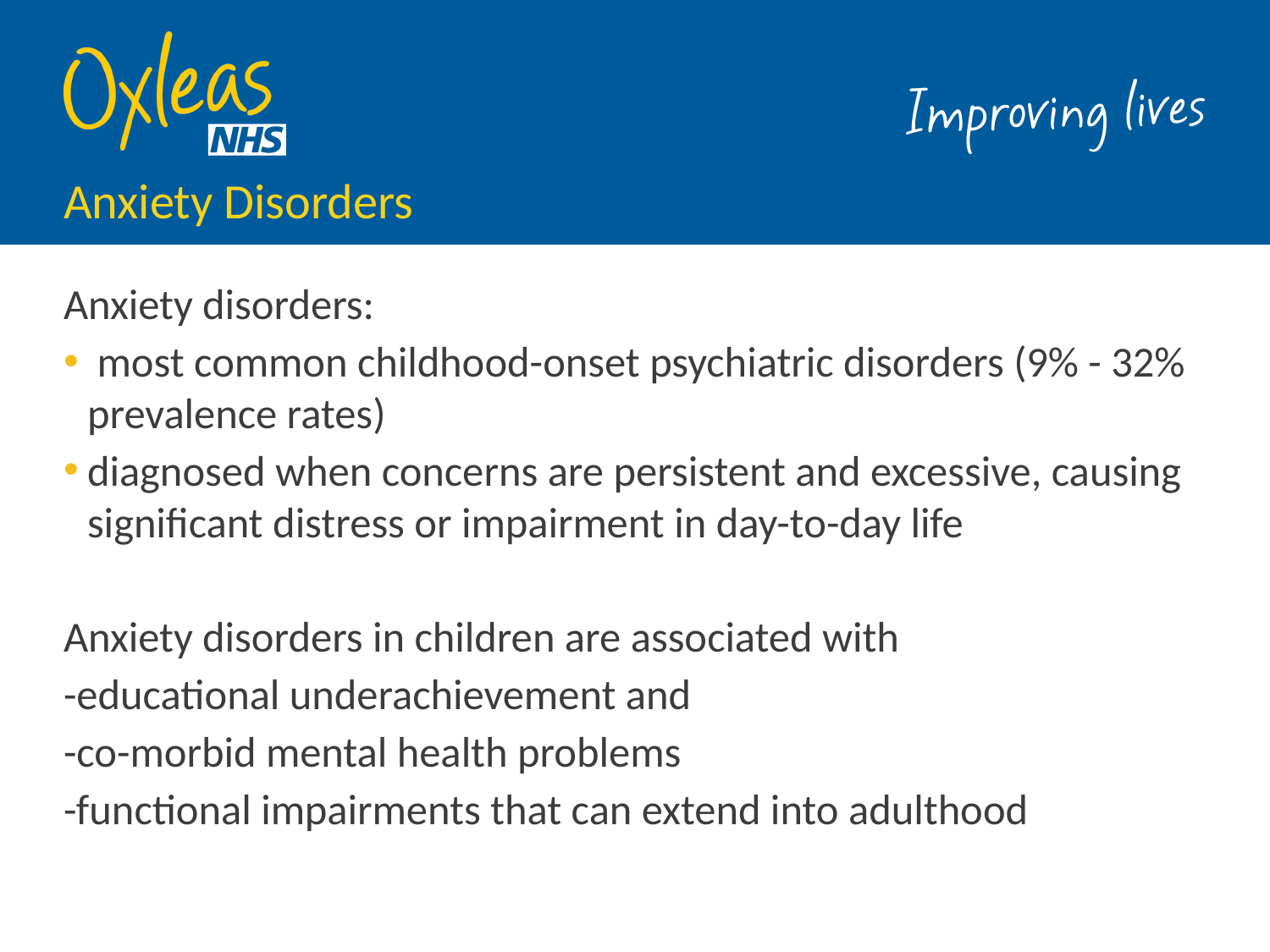

# Anxiety Disorders
Anxiety disorders:
 most common childhood-onset psychiatric disorders (9% - 32% prevalence rates)
diagnosed when concerns are persistent and excessive, causing significant distress or impairment in day-to-day life

Anxiety disorders in children are associated with
-educational underachievement and
-co-morbid mental health problems
-functional impairments that can extend into adulthood